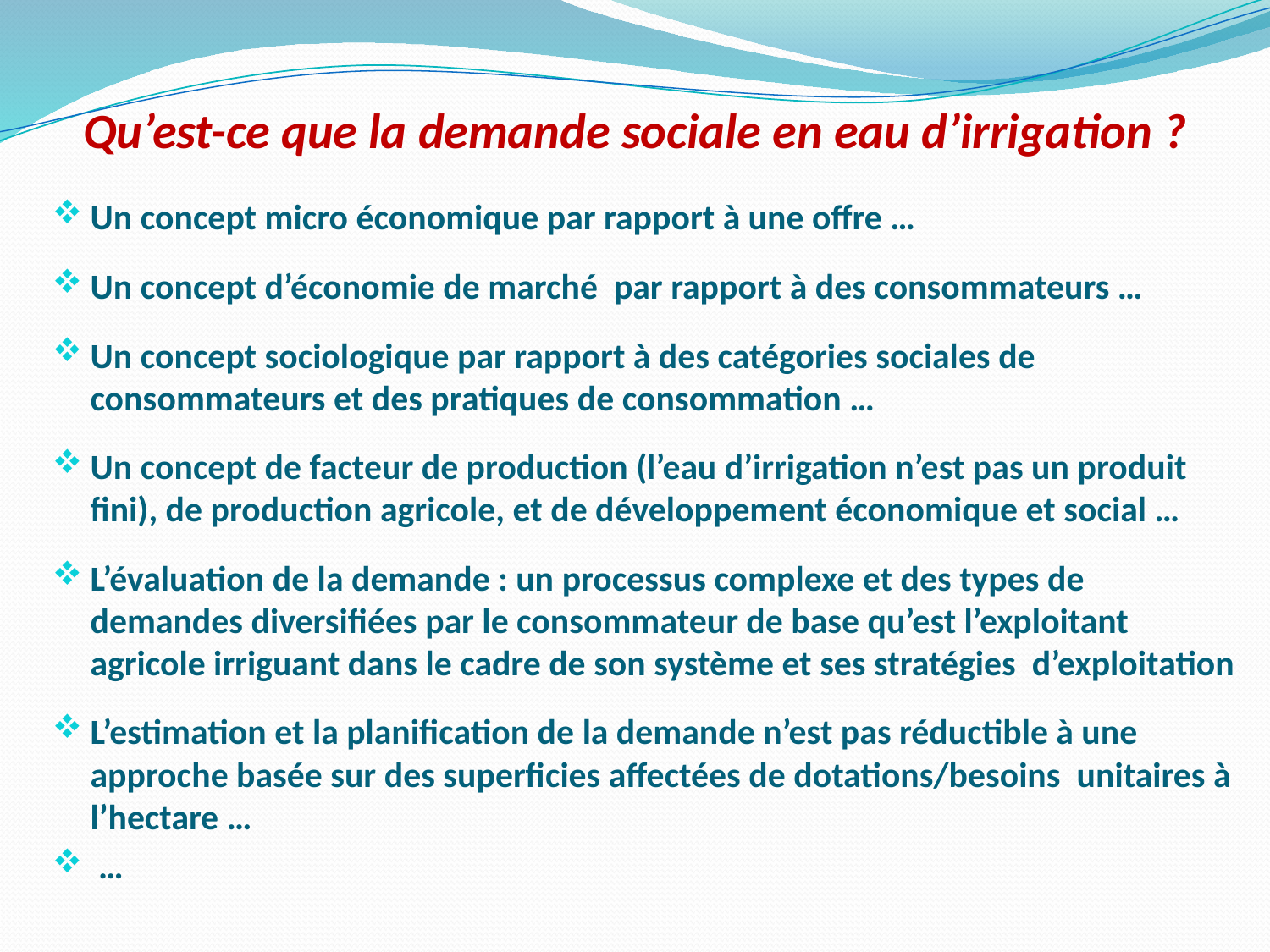

# Qu’est-ce que la demande sociale en eau d’irrigation ?
Un concept micro économique par rapport à une offre …

Un concept d’économie de marché  par rapport à des consommateurs …

Un concept sociologique par rapport à des catégories sociales de consommateurs et des pratiques de consommation …

Un concept de facteur de production (l’eau d’irrigation n’est pas un produit fini), de production agricole, et de développement économique et social …

L’évaluation de la demande : un processus complexe et des types de demandes diversifiées par le consommateur de base qu’est l’exploitant agricole irriguant dans le cadre de son système et ses stratégies  d’exploitation

L’estimation et la planification de la demande n’est pas réductible à une approche basée sur des superficies affectées de dotations/besoins  unitaires à l’hectare …
 …